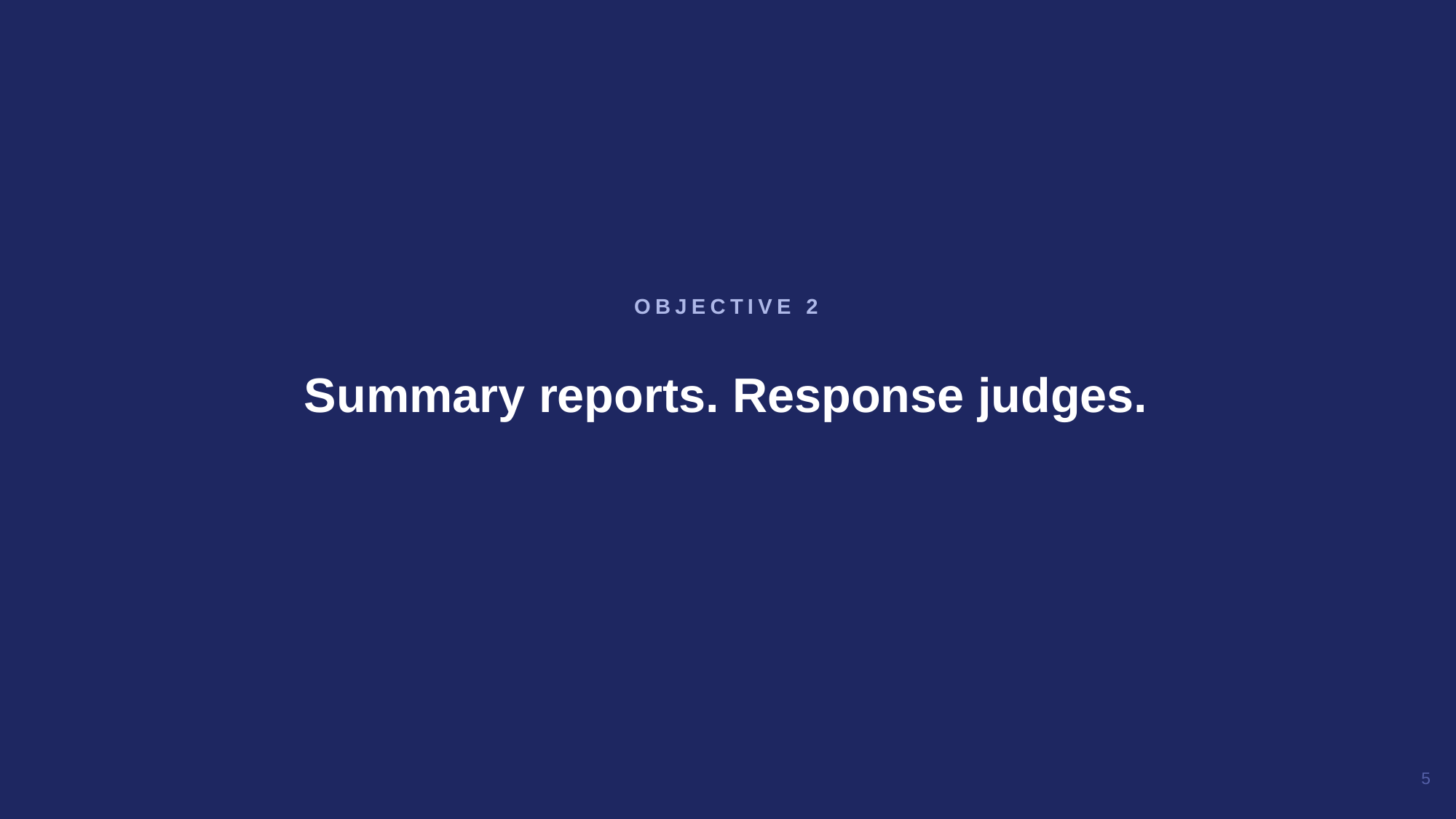

Summary reports. Response judges.
OBJECTIVE 2
5